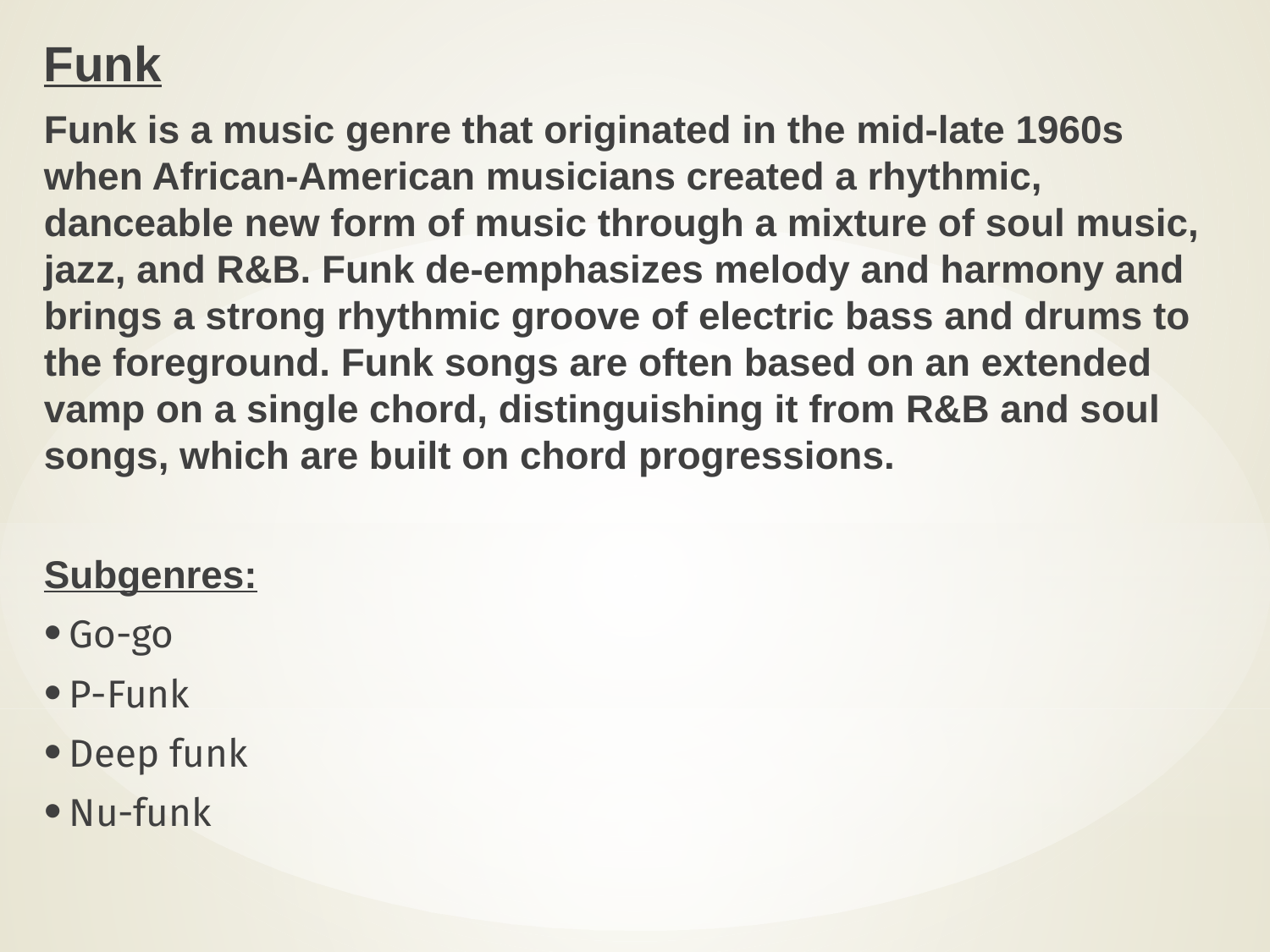

Funk
Funk is a music genre that originated in the mid-late 1960s when African-American musicians created a rhythmic, danceable new form of music through a mixture of soul music, jazz, and R&B. Funk de-emphasizes melody and harmony and brings a strong rhythmic groove of electric bass and drums to the foreground. Funk songs are often based on an extended vamp on a single chord, distinguishing it from R&B and soul songs, which are built on chord progressions.

Subgenres:
Go-go
P-Funk
Deep funk
Nu-funk